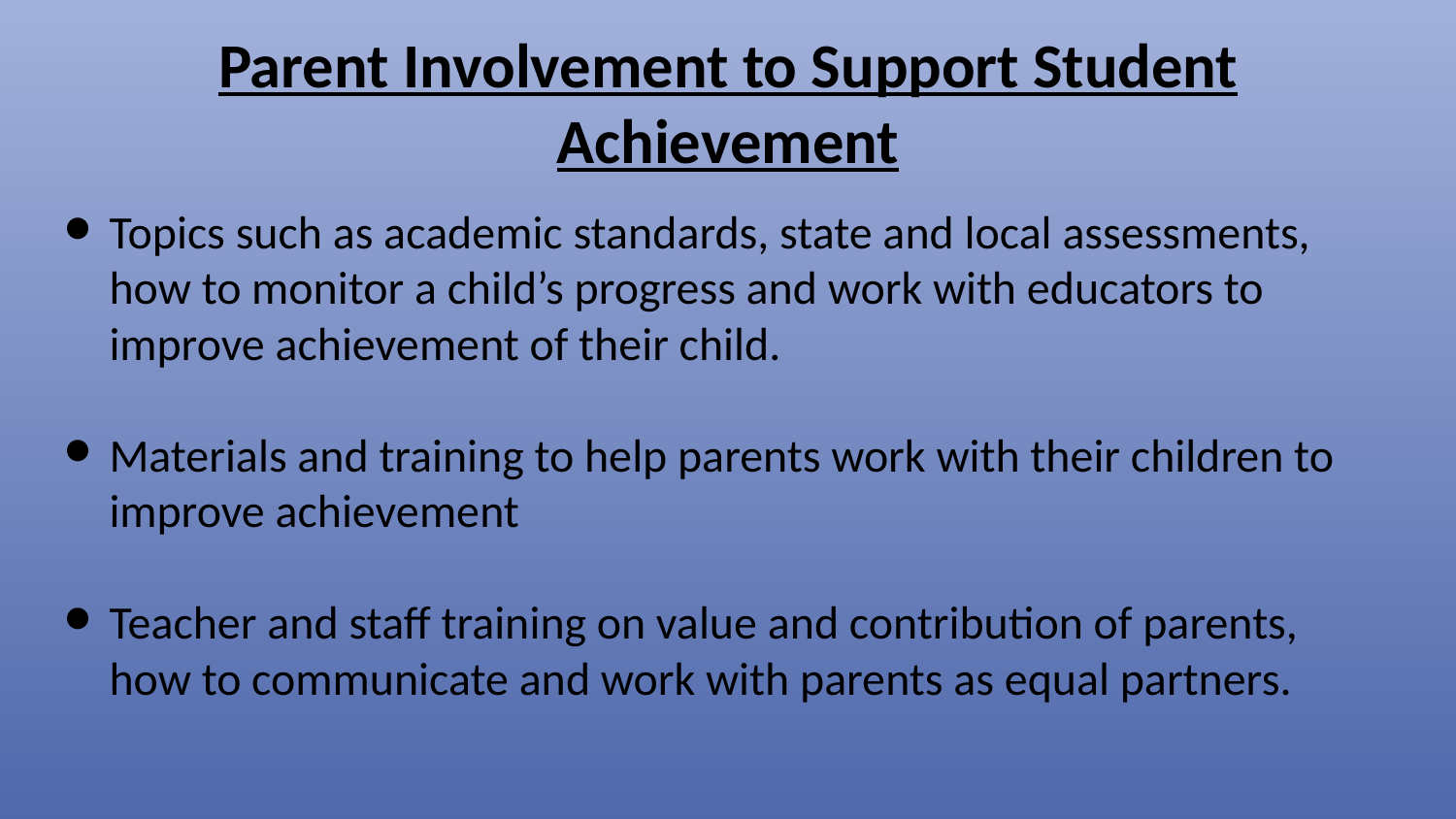

# Parent Involvement to Support Student Achievement
Topics such as academic standards, state and local assessments, how to monitor a child’s progress and work with educators to improve achievement of their child.

Materials and training to help parents work with their children to improve achievement

Teacher and staff training on value and contribution of parents, how to communicate and work with parents as equal partners.